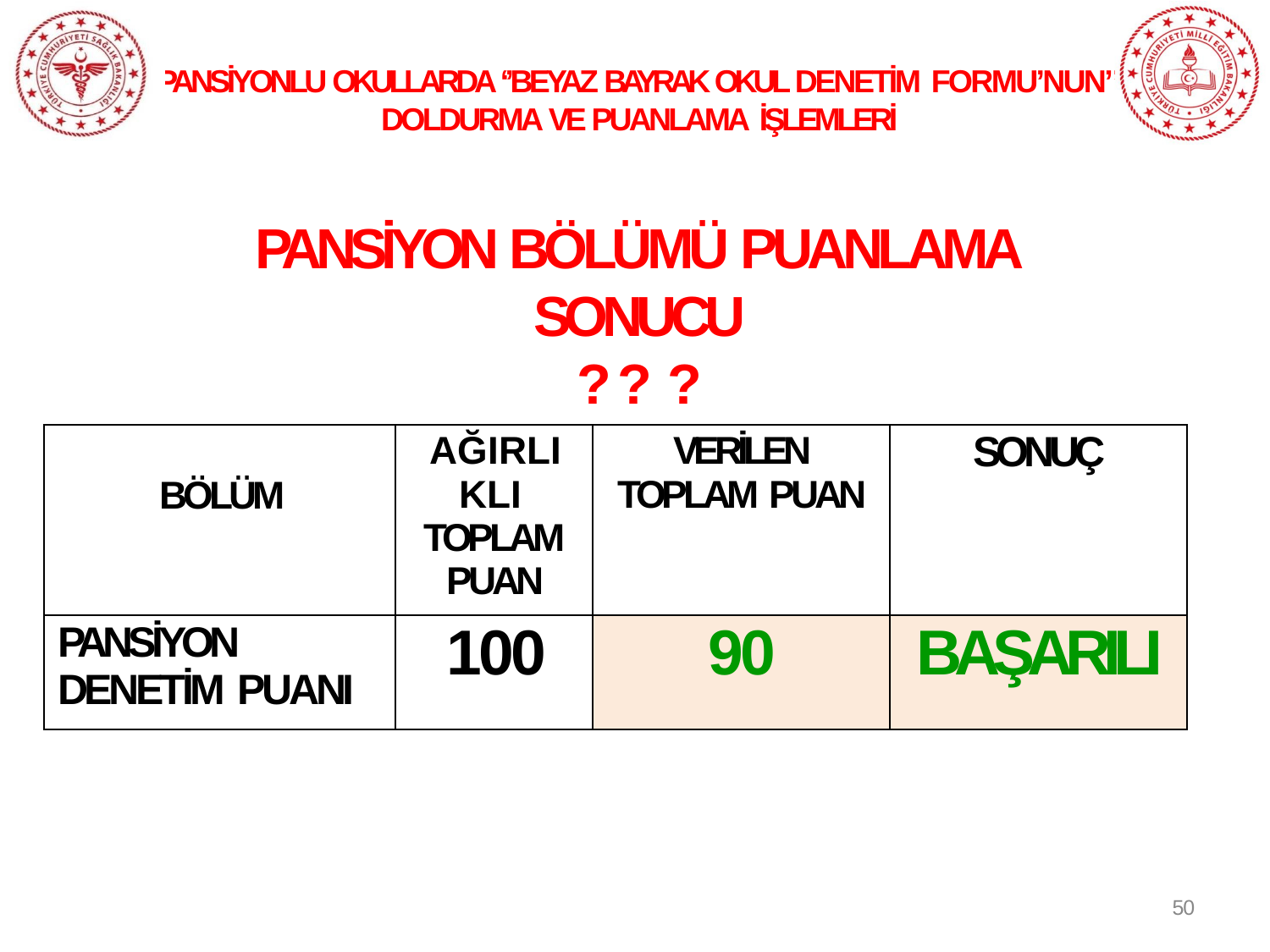

PANSİYONLU OKULLARDA ‘’BEYAZ BAYRAK OKUL DENETİM FORMU’NUN’
DOLDURMA VE PUANLAMA İŞLEMLERİ
’
PANSİYON BÖLÜMÜ PUANLAMA SONUCU
?  ? ?
| BÖLÜM | AĞIRLIKLI TOPLAM PUAN | VERİLEN TOPLAM PUAN | SONUÇ |
| --- | --- | --- | --- |
| PANSİYON DENETİM PUANI | 100 | 90 | BAŞARILI |
50